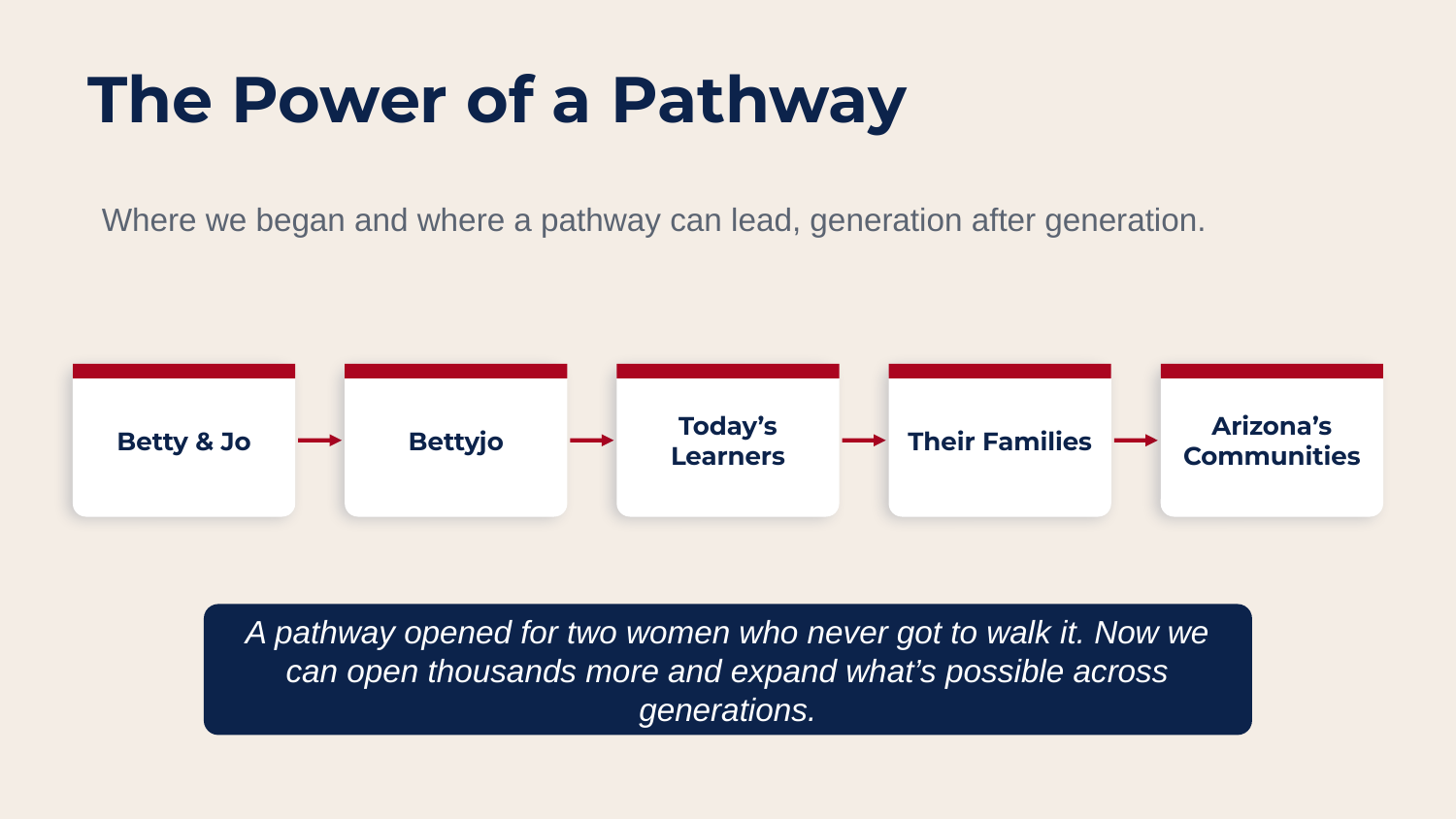

The Power of a Pathway
Where we began and where a pathway can lead, generation after generation.

Betty & Jo

Bettyjo

Today’s Learners

Their Families

Arizona’s Communities

A pathway opened for two women who never got to walk it. Now we can open thousands more and expand what’s possible across generations.